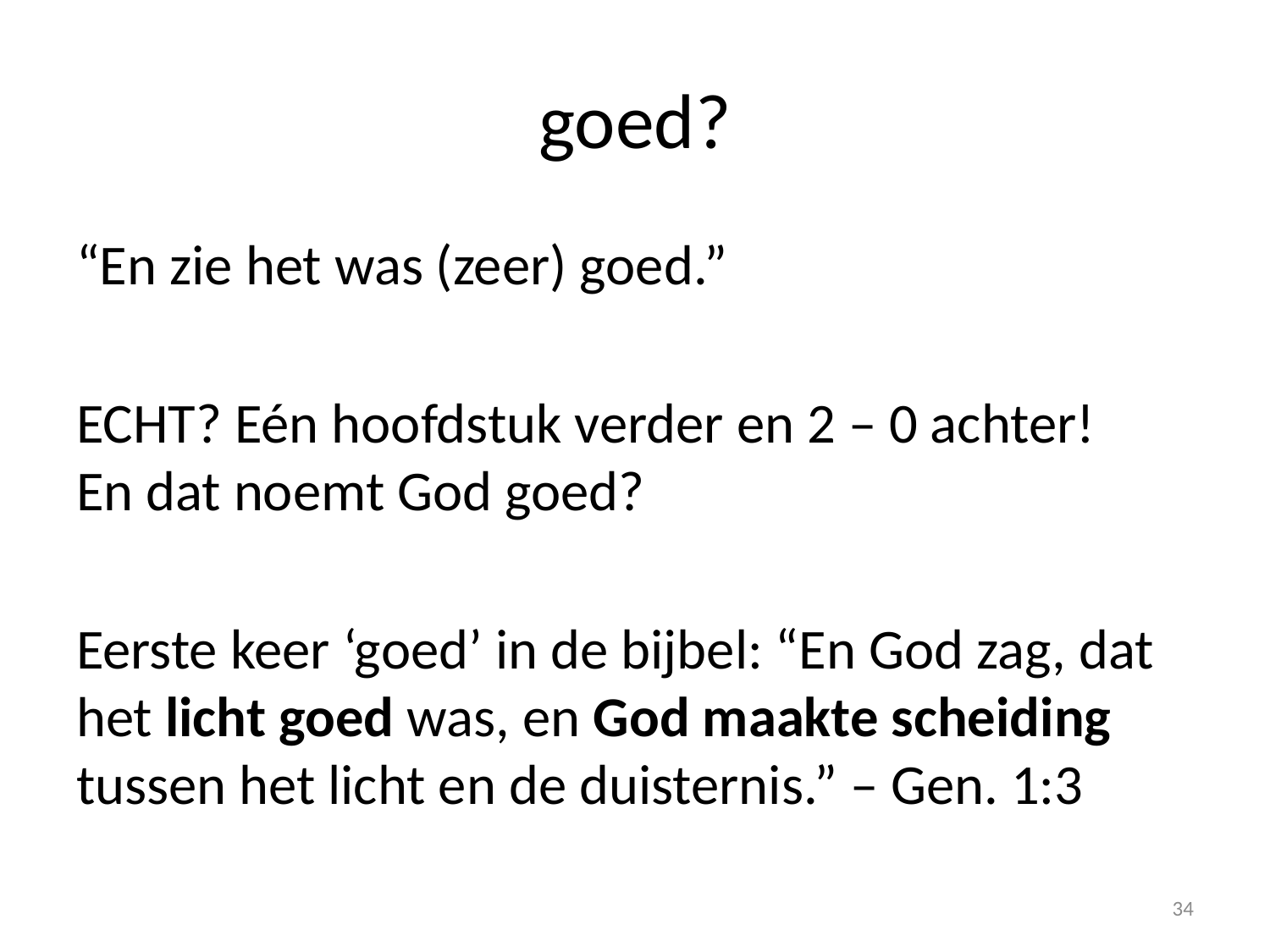

# goed?
“En zie het was (zeer) goed.”

ECHT? Eén hoofdstuk verder en 2 – 0 achter!
En dat noemt God goed?

Eerste keer ‘goed’ in de bijbel: “En God zag, dat het licht goed was, en God maakte scheiding tussen het licht en de duisternis.” – Gen. 1:3
34